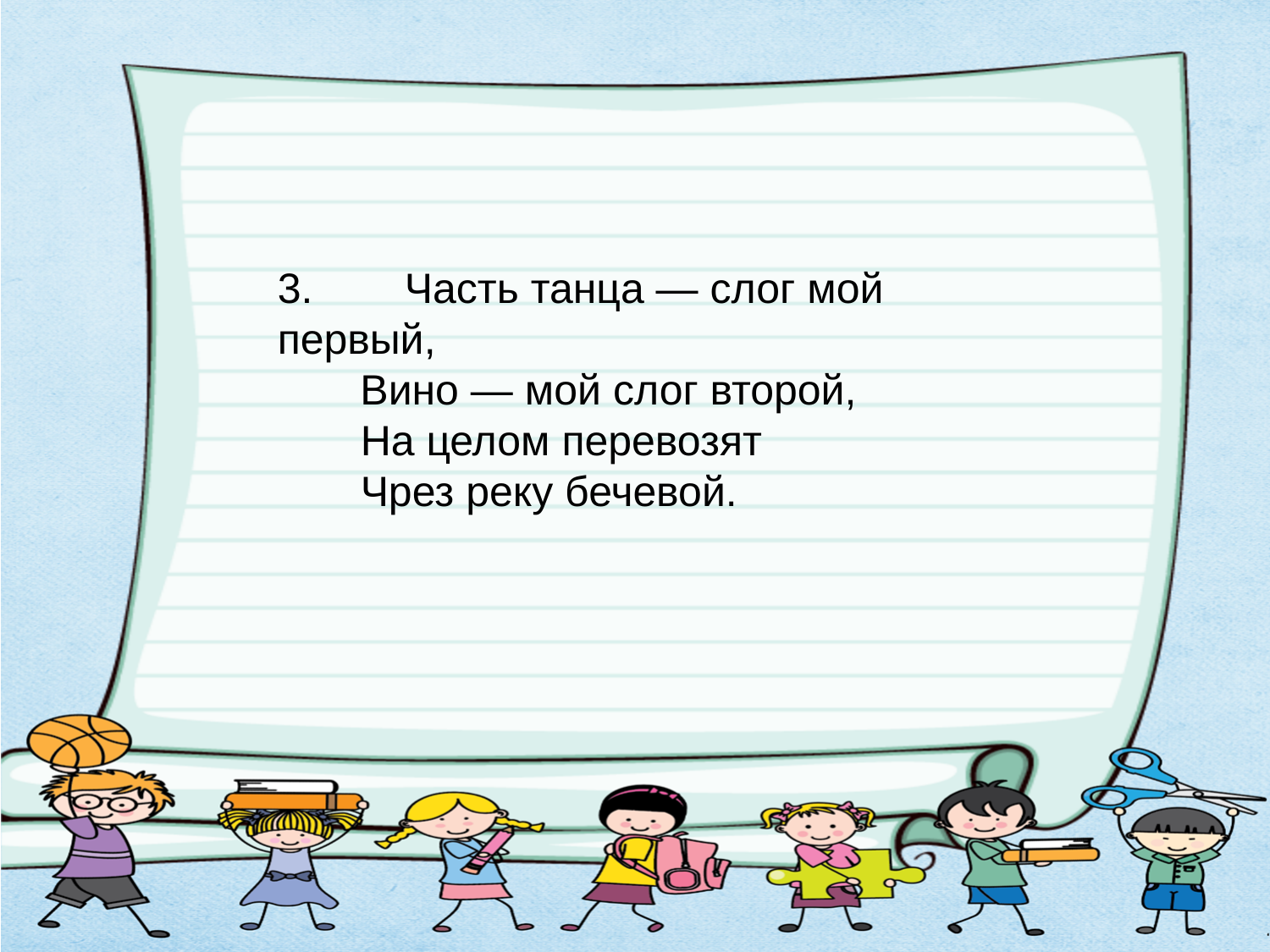

3.	Часть танца — слог мой первый,
       Вино — мой слог второй,
       На целом перевозят
       Чрез реку бечевой.